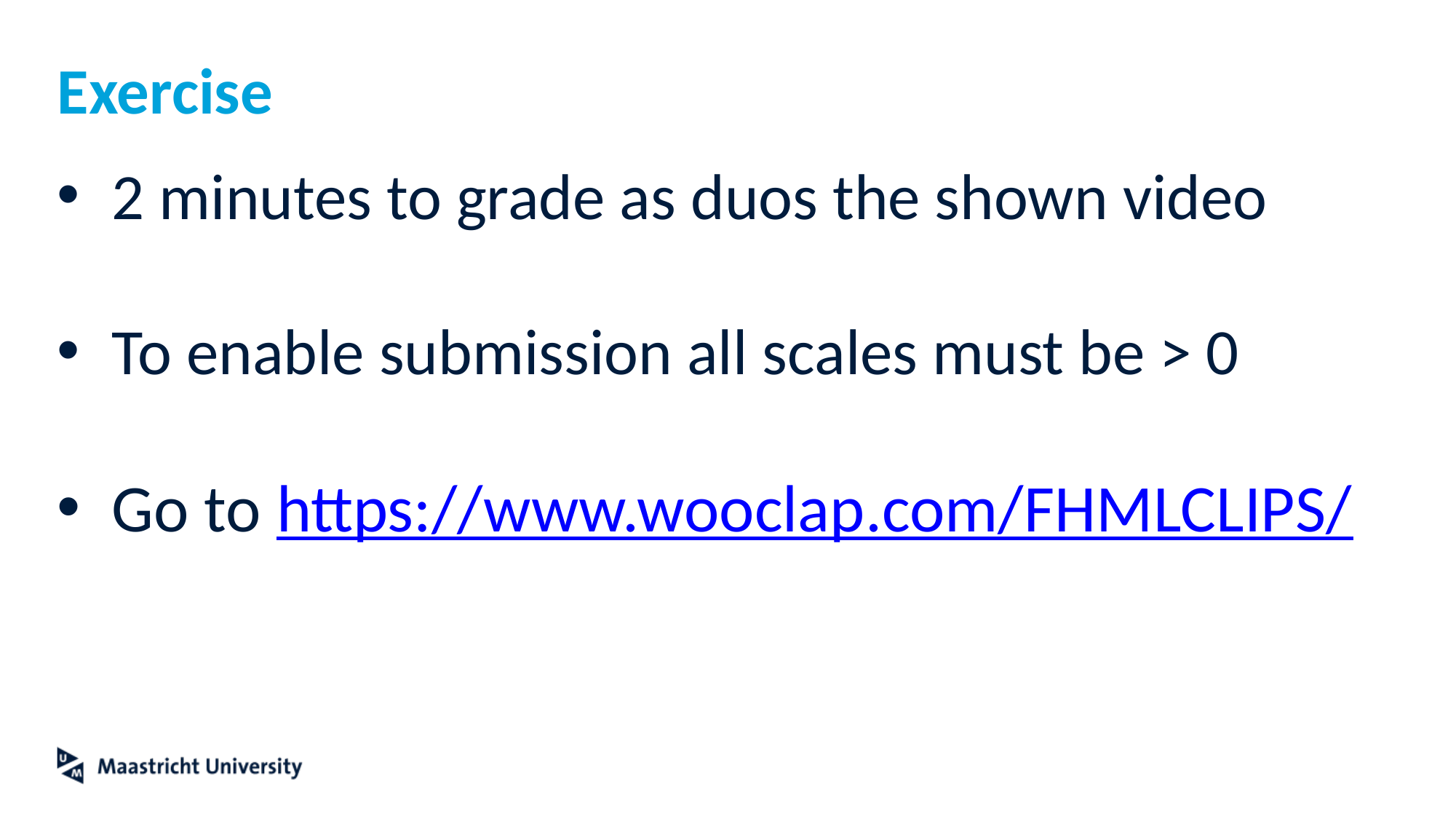

# Exercise
2 minutes to grade as duos the shown video

To enable submission all scales must be > 0

Go to https://www.wooclap.com/FHMLCLIPS/